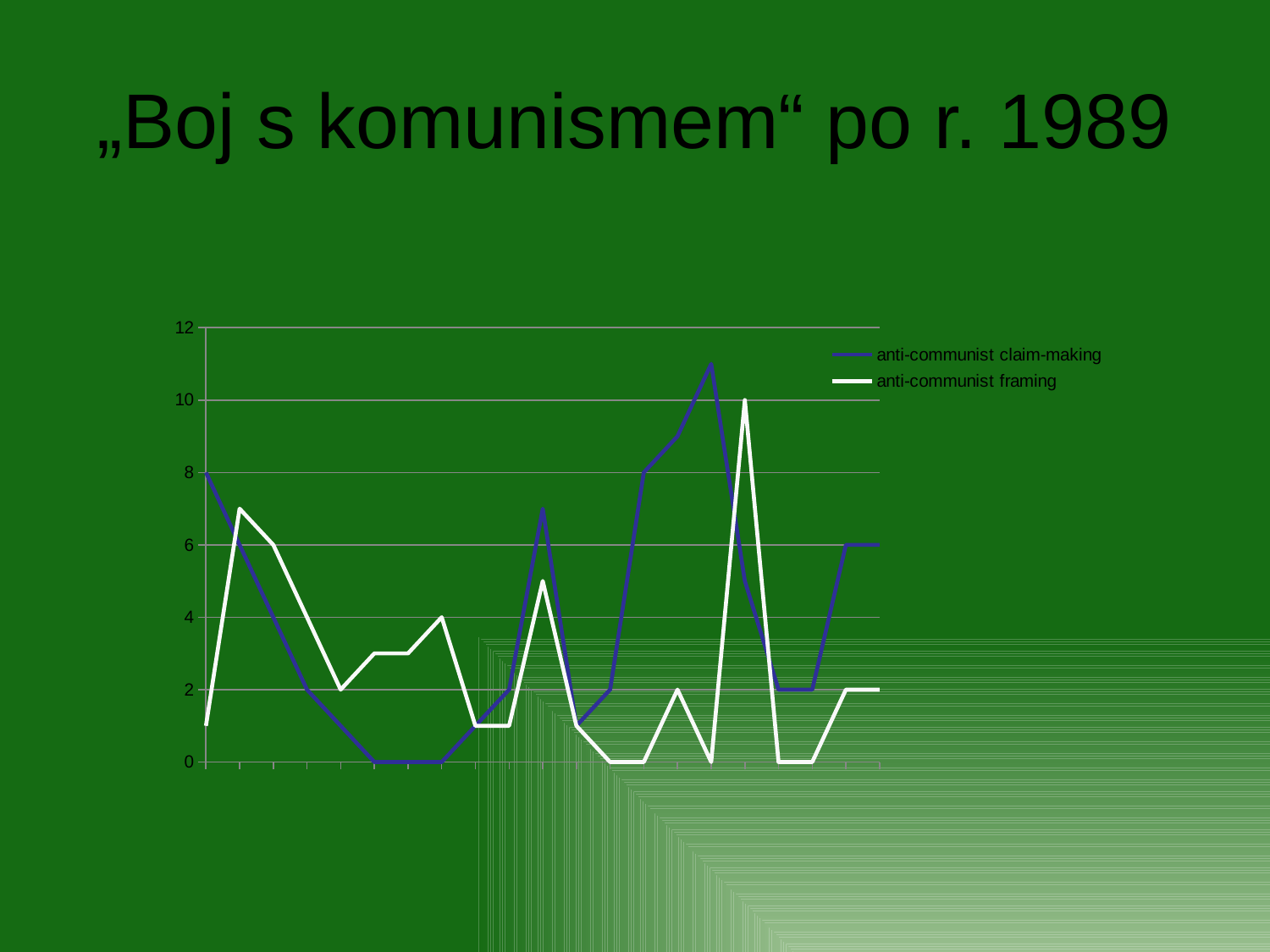

# „Boj s komunismem“ po r. 1989

### Chart

| Category | anti-communist claim-making | anti-communist framing |
|---|---|---|
| 1990 | 8.0 | 1.0 |
| 1991 | 6.0 | 7.0 |
| 1992 | 4.0 | 6.0 |
| 1993 | 2.0 | 4.0 |
| 1994 | 1.0 | 2.0 |
| 1995 | 0.0 | 3.0 |
| 1996 | 0.0 | 3.0 |
| 1997 | 0.0 | 4.0 |
| 1998 | 1.0 | 1.0 |
| 1999 | 2.0 | 1.0 |
| 2000 | 7.0 | 5.0 |
| 2001 | 1.0 | 1.0 |
| 2002 | 2.0 | 0.0 |
| 2003 | 8.0 | 0.0 |
| 2004 | 9.0 | 2.0 |
| 2005 | 11.0 | 0.0 |
| 2006 | 5.0 | 10.0 |
| 2007 | 2.0 | 0.0 |
| 2008 | 2.0 | 0.0 |
| 2009 | 6.0 | 2.0 |
| 2010 | 6.0 | 2.0 |